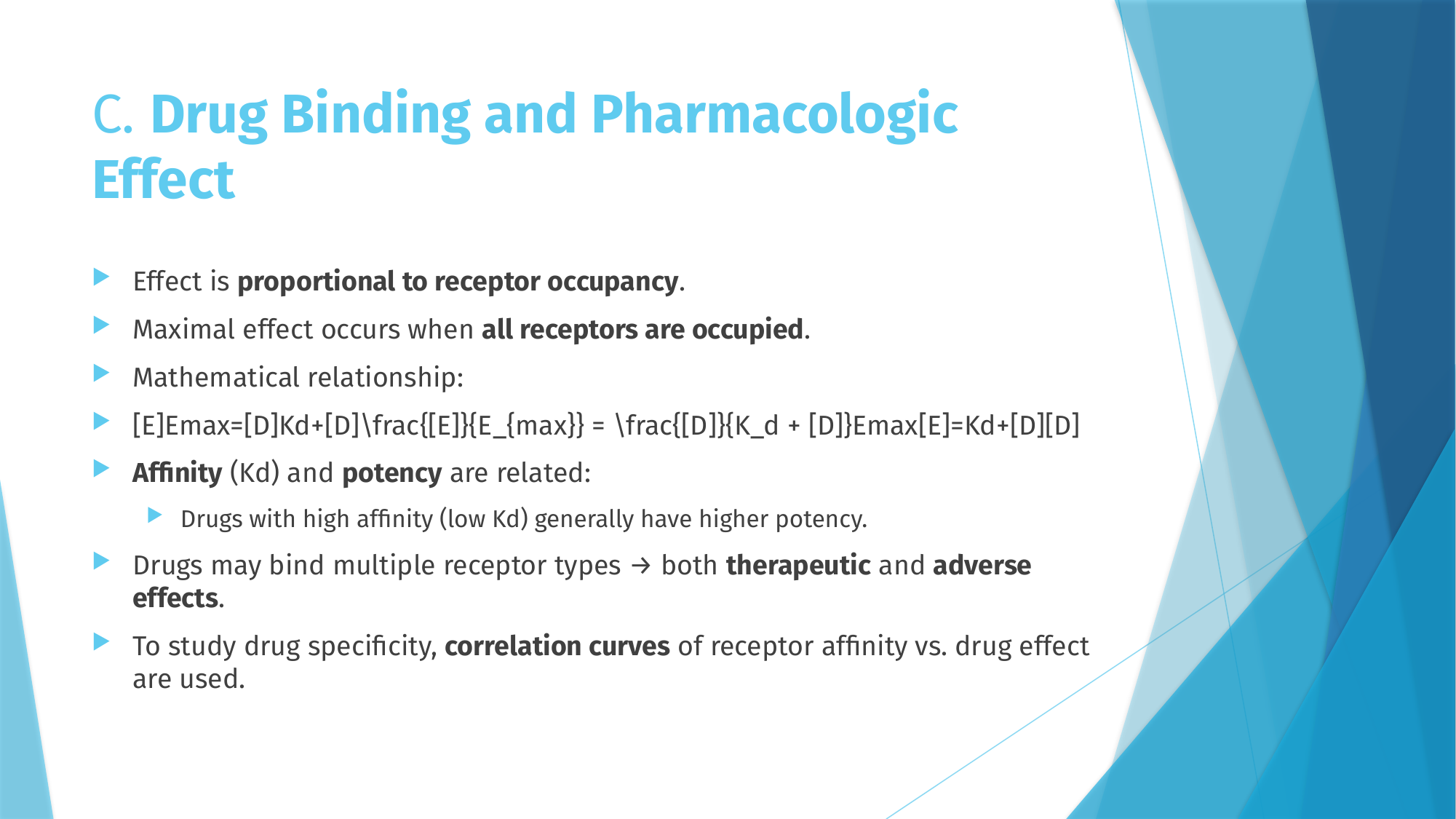

# C. Drug Binding and Pharmacologic Effect
Effect is proportional to receptor occupancy.
Maximal effect occurs when all receptors are occupied.
Mathematical relationship:
[E]Emax=[D]Kd+[D]\frac{[E]}{E_{max}} = \frac{[D]}{K_d + [D]}Emax​[E]​=Kd​+[D][D]​
Affinity (Kd) and potency are related:
Drugs with high affinity (low Kd) generally have higher potency.
Drugs may bind multiple receptor types → both therapeutic and adverse effects.
To study drug specificity, correlation curves of receptor affinity vs. drug effect are used.